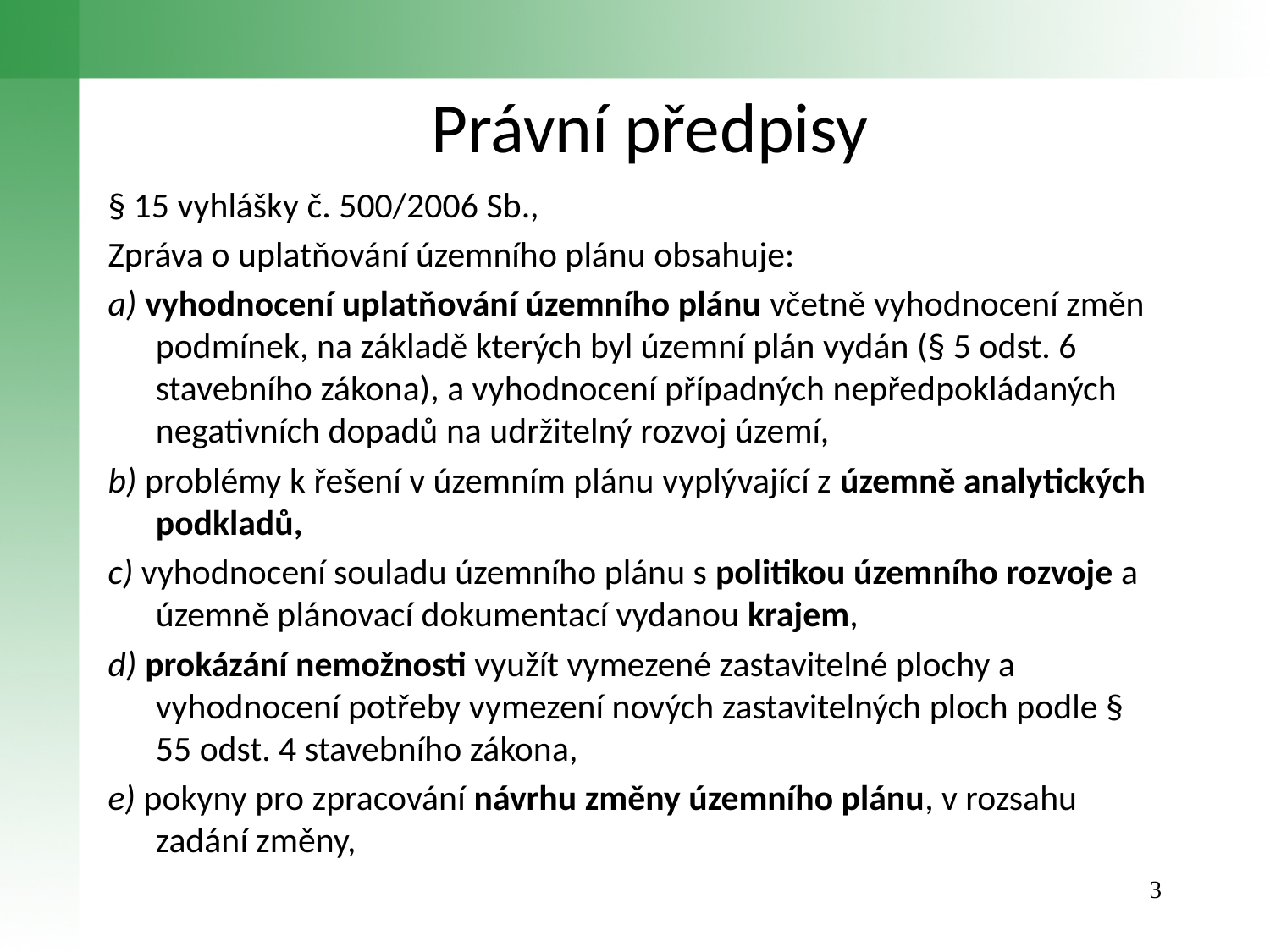

Právní předpisy
§ 15 vyhlášky č. 500/2006 Sb.,
Zpráva o uplatňování územního plánu obsahuje:
a) vyhodnocení uplatňování územního plánu včetně vyhodnocení změn podmínek, na základě kterých byl územní plán vydán (§ 5 odst. 6 stavebního zákona), a vyhodnocení případných nepředpokládaných negativních dopadů na udržitelný rozvoj území,
b) problémy k řešení v územním plánu vyplývající z územně analytických podkladů,
c) vyhodnocení souladu územního plánu s politikou územního rozvoje a územně plánovací dokumentací vydanou krajem,
d) prokázání nemožnosti využít vymezené zastavitelné plochy a vyhodnocení potřeby vymezení nových zastavitelných ploch podle § 55 odst. 4 stavebního zákona,
e) pokyny pro zpracování návrhu změny územního plánu, v rozsahu zadání změny,
3